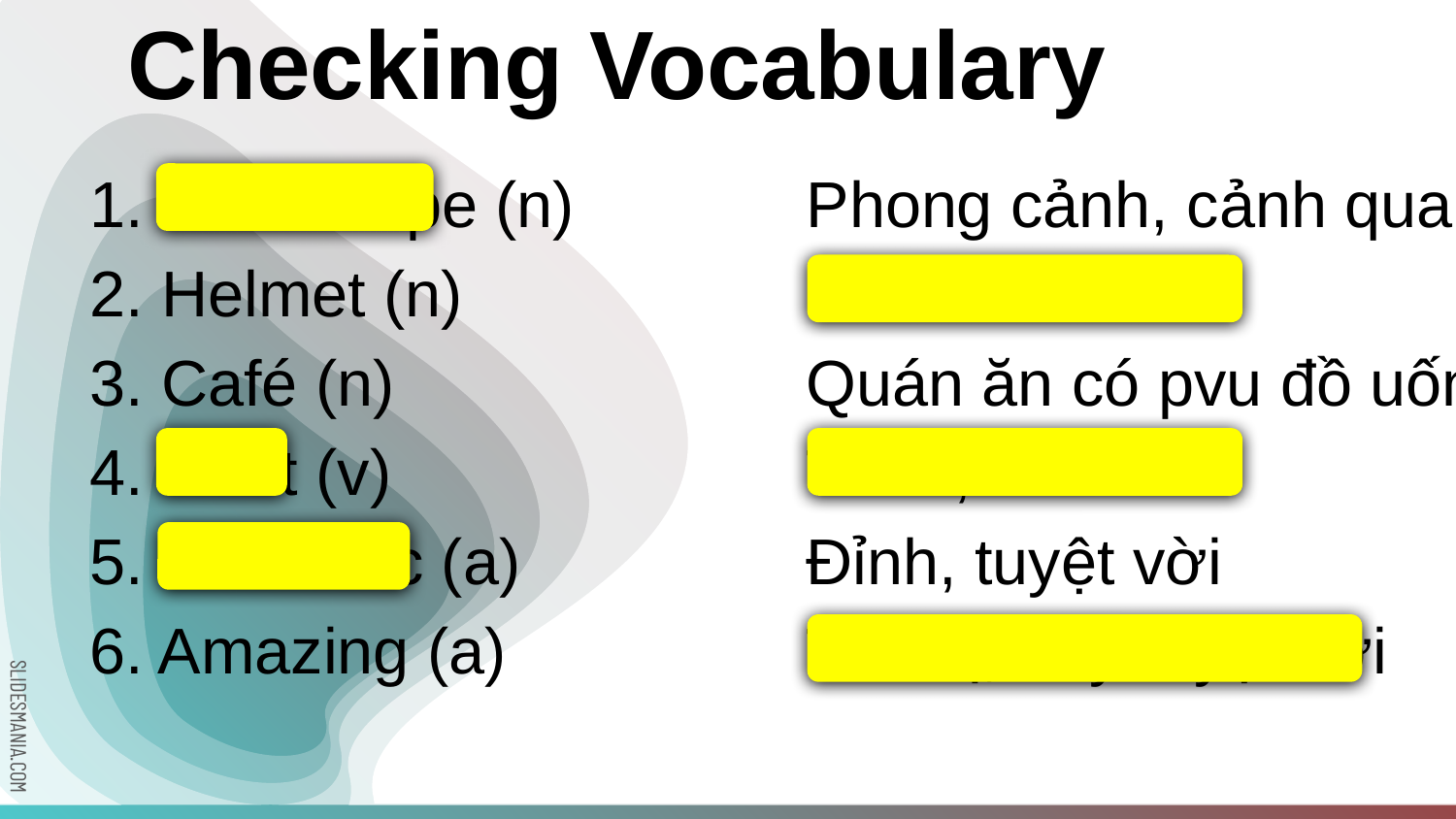

Checking Vocabulary
1. Landscape (n)
2. Helmet (n)
3. Café (n)
4. Rent (v)
5. Fantastic (a)
6. Amazing (a)
Phong cảnh, cảnh quan
Mũ bảo hiểm
Quán ăn có pvu đồ uống
Thuê, mướn
Đỉnh, tuyệt vời
Thú vị, hay tuyệt vời